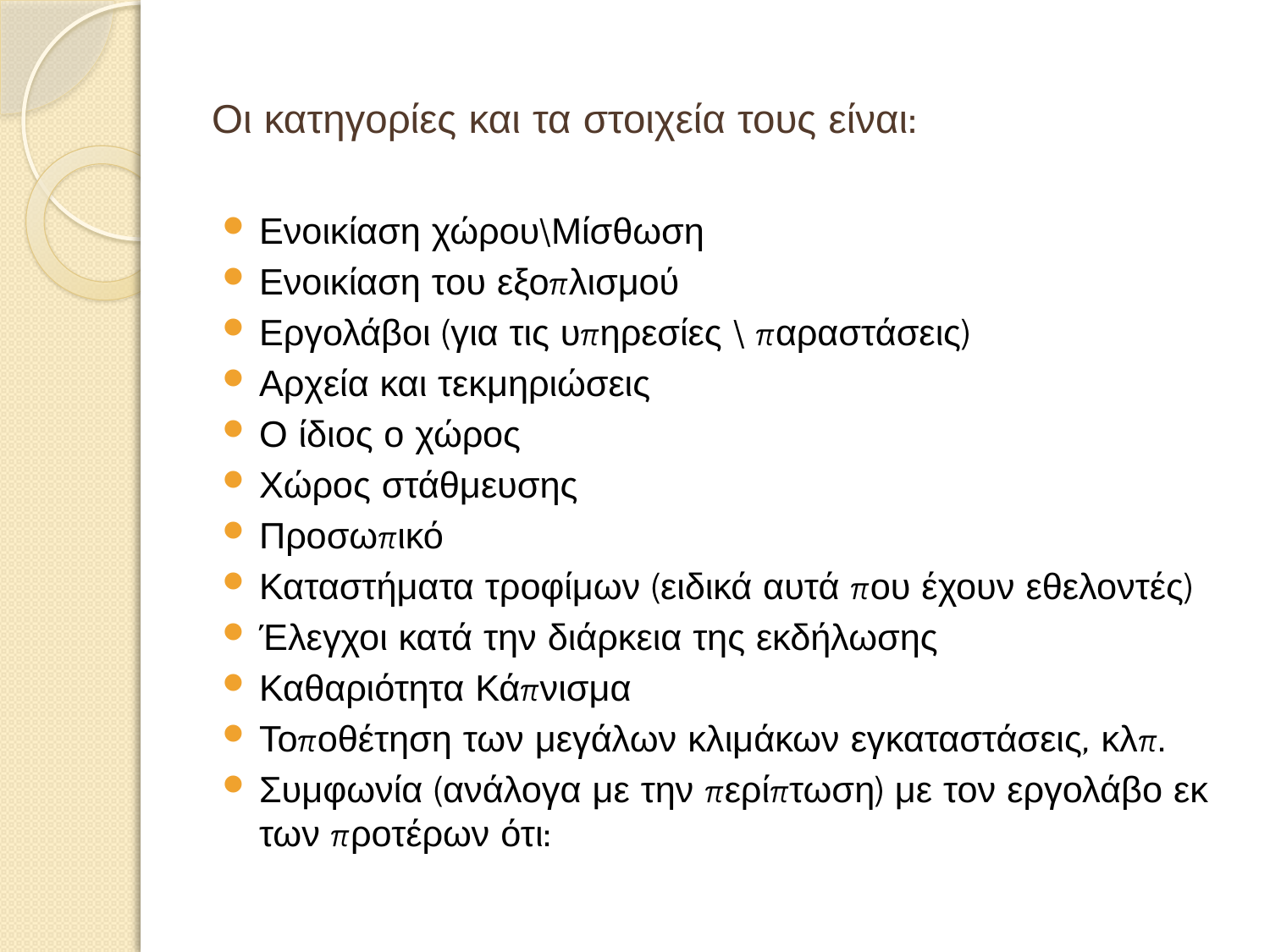

# Οι κατηγορίες και τα στοιχεία τους είναι:
Ενοικίαση χώρου\Μίσθωση
Ενοικίαση του εξοπλισμού
Εργολάβοι (για τις υπηρεσίες \ παραστάσεις)
Αρχεία και τεκμηριώσεις
Ο ίδιος ο χώρος
Χώρος στάθμευσης
Προσωπικό
Καταστήματα τροφίμων (ειδικά αυτά που έχουν εθελοντές)
Έλεγχοι κατά την διάρκεια της εκδήλωσης
Καθαριότητα Κάπνισμα
Τοποθέτηση των μεγάλων κλιμάκων εγκαταστάσεις, κλπ.
Συμφωνία (ανάλογα με την περίπτωση) με τον εργολάβο εκ των προτέρων ότι: